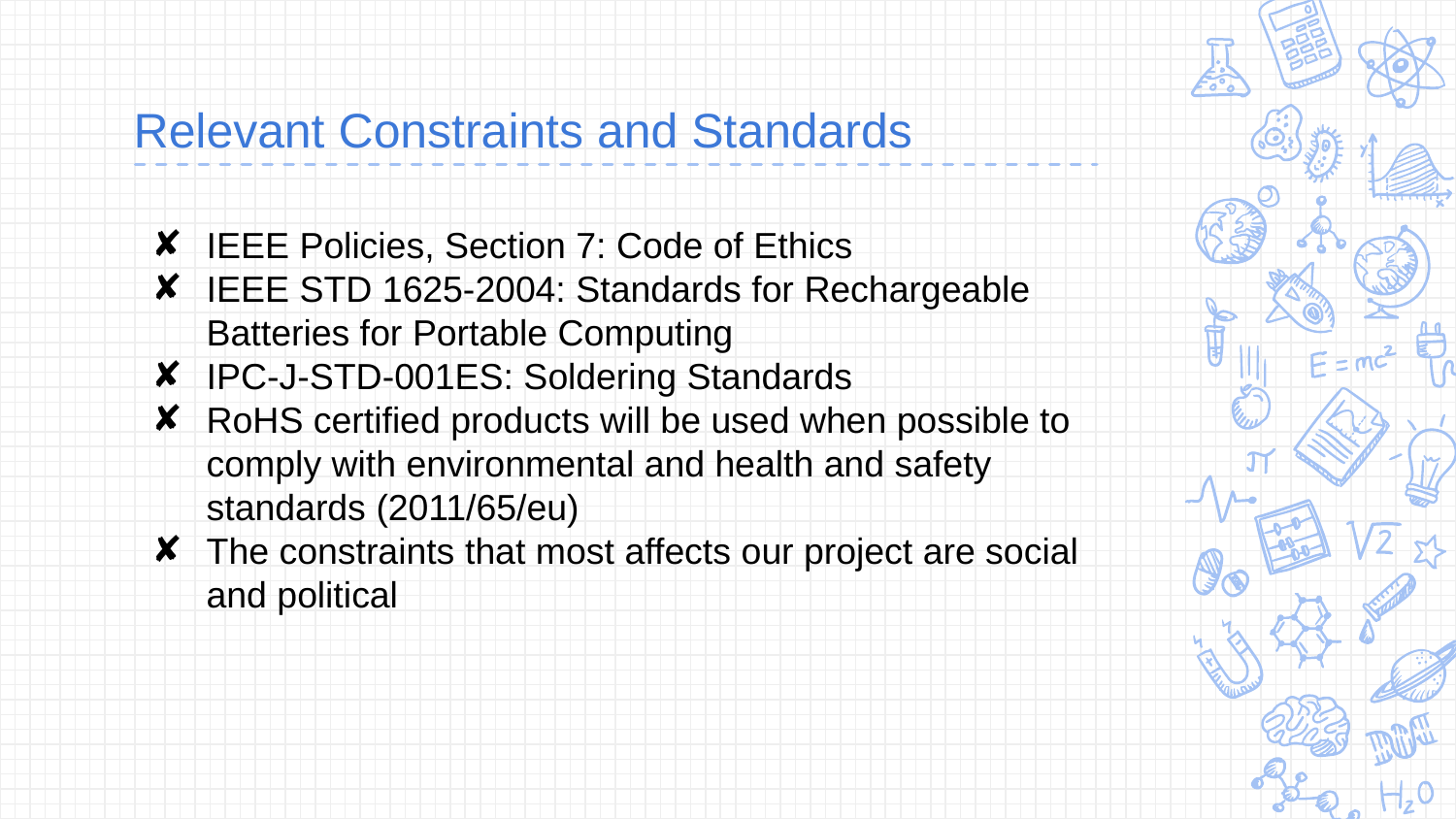

# Relevant Constraints and Standards
IEEE Policies, Section 7: Code of Ethics
IEEE STD 1625-2004: Standards for Rechargeable Batteries for Portable Computing
IPC-J-STD-001ES: Soldering Standards
RoHS certified products will be used when possible to comply with environmental and health and safety standards (2011/65/eu)
The constraints that most affects our project are social and political